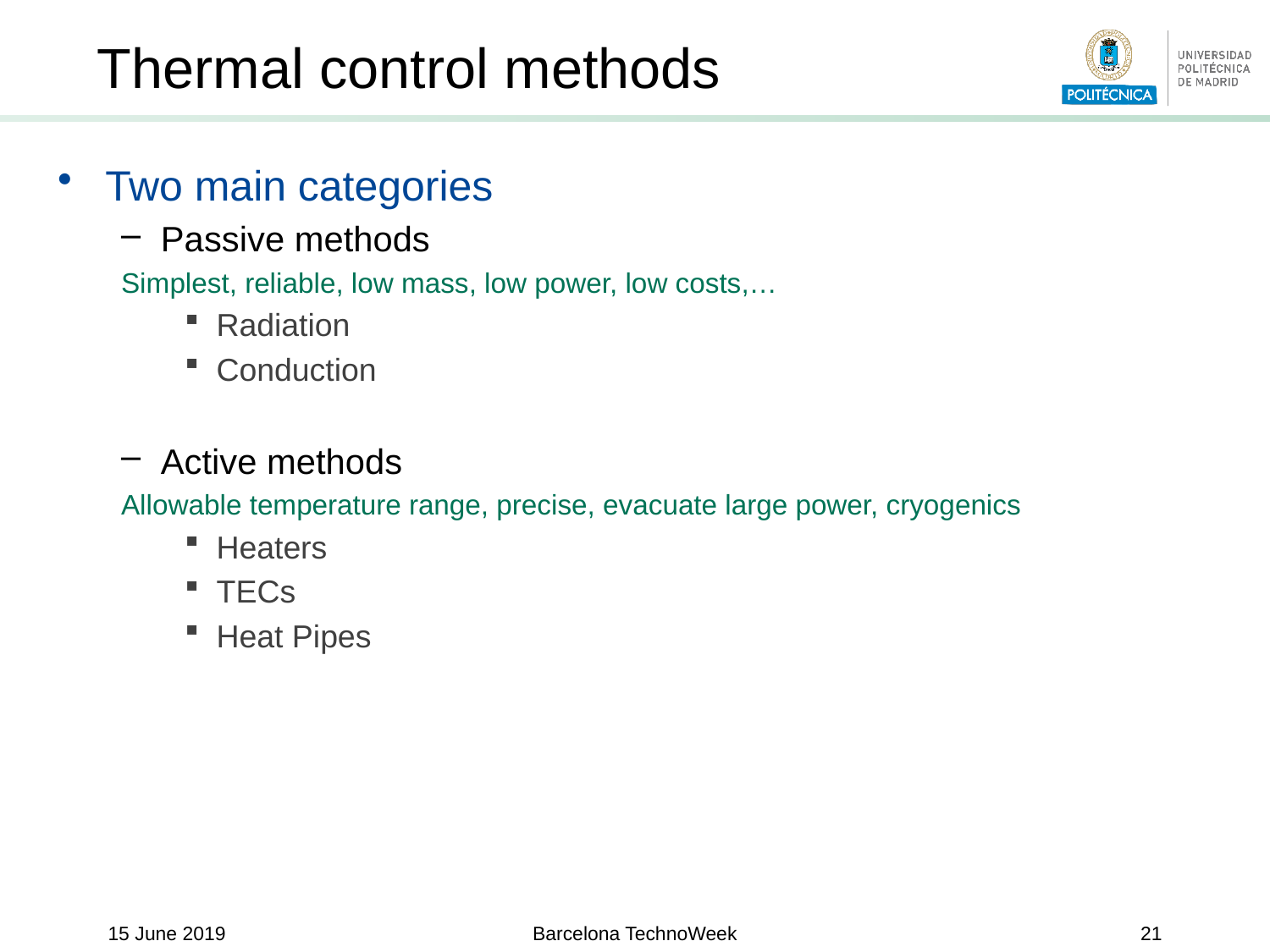

Thermal control methods
Two main categories
Passive methods
Simplest, reliable, low mass, low power, low costs,…
Radiation
Conduction

Active methods
Allowable temperature range, precise, evacuate large power, cryogenics
Heaters
TECs
Heat Pipes
15 June 2019
Barcelona TechnoWeek
21